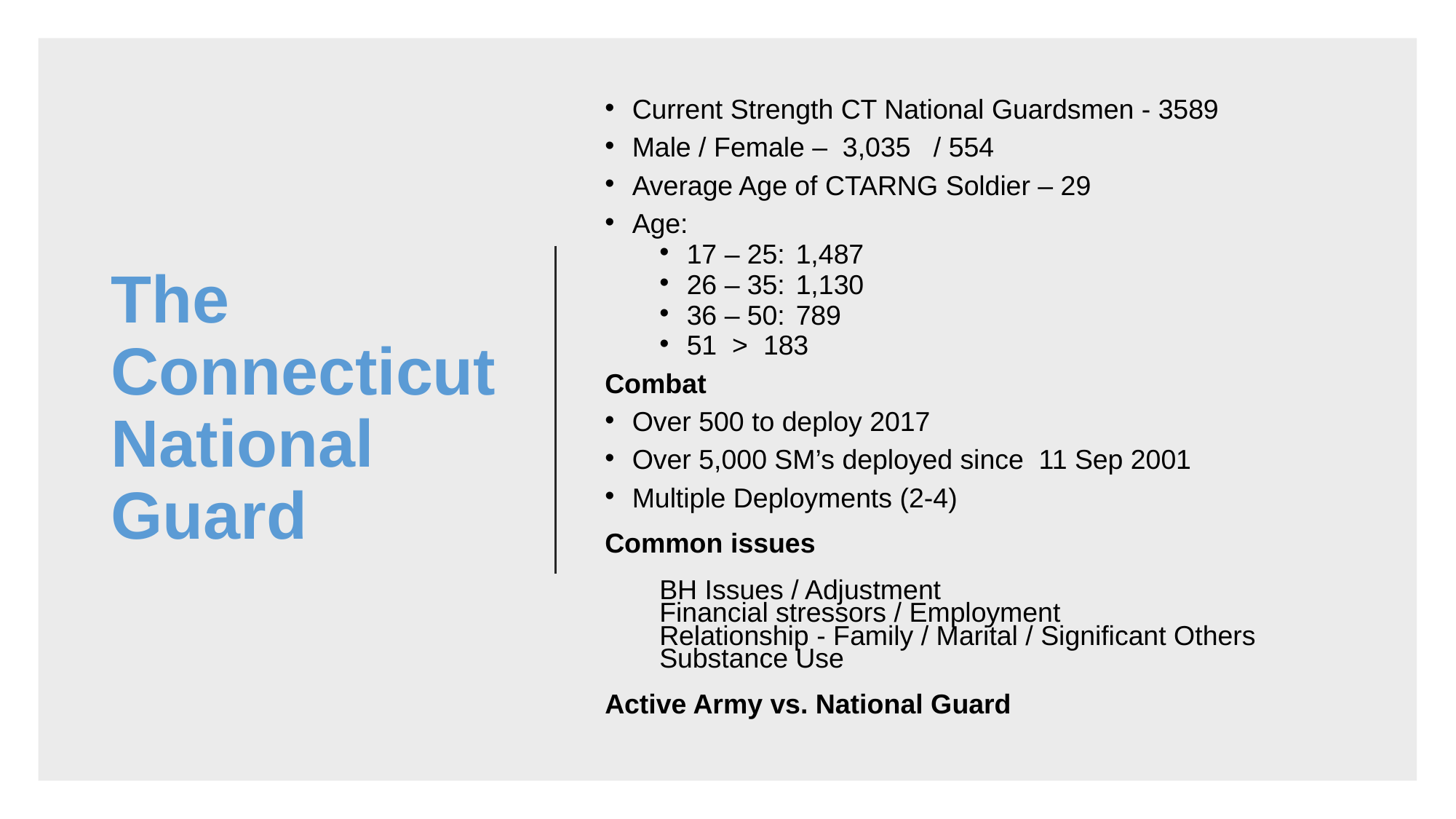

Current Strength CT National Guardsmen - 3589
Male / Female –  3,035   / 554
Average Age of CTARNG Soldier – 29
Age:
17 – 25: 	1,487
26 – 35: 	1,130
36 – 50: 	789
51  >  183
Combat
Over 500 to deploy 2017
Over 5,000 SM’s deployed since  11 Sep 2001
Multiple Deployments (2-4)

Common issues

BH Issues / Adjustment
Financial stressors / Employment
Relationship - Family / Marital / Significant Others
Substance Use

Active Army vs. National Guard
# The Connecticut National Guard